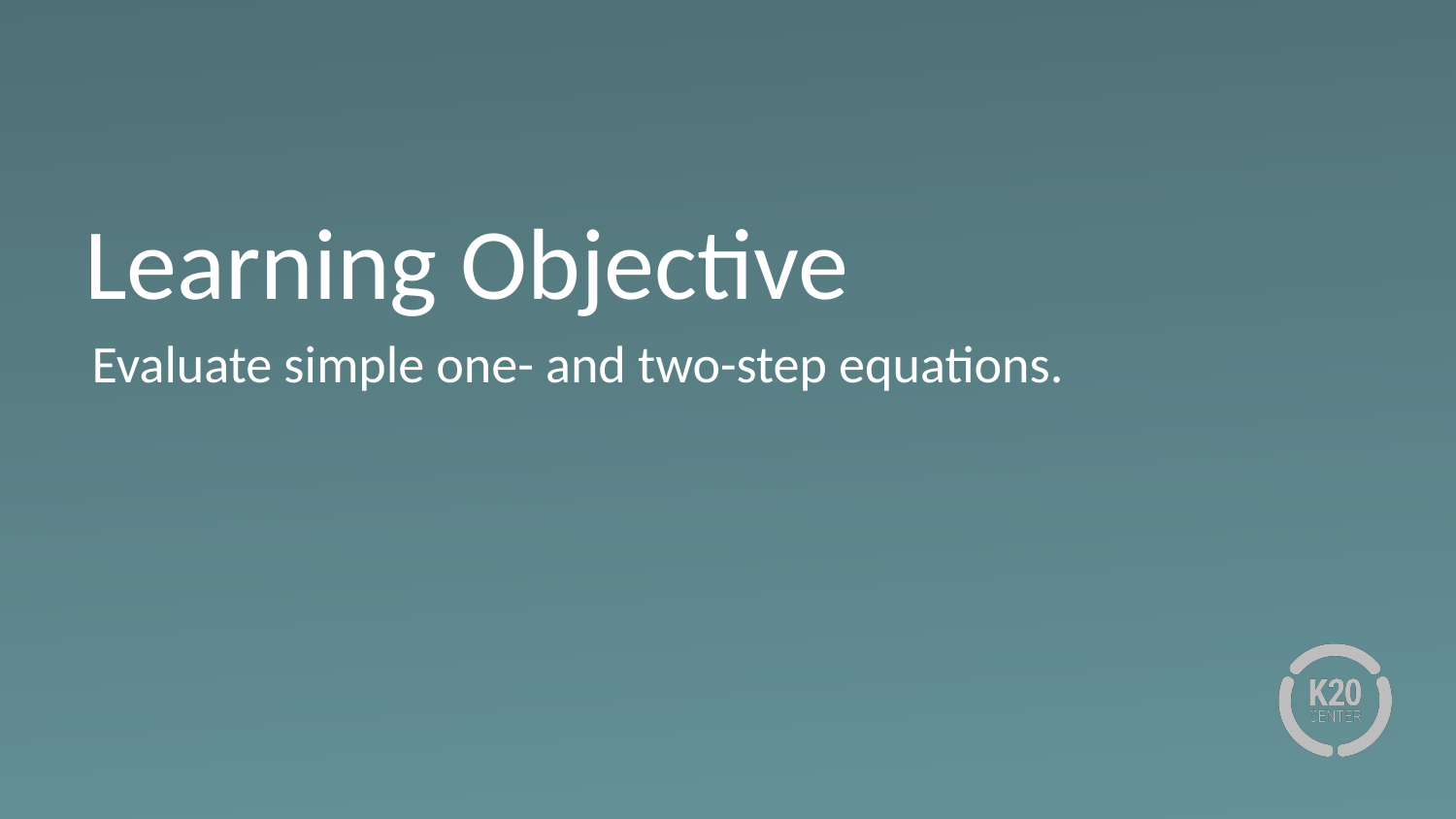

# Learning Objective
Evaluate simple one- and two-step equations.